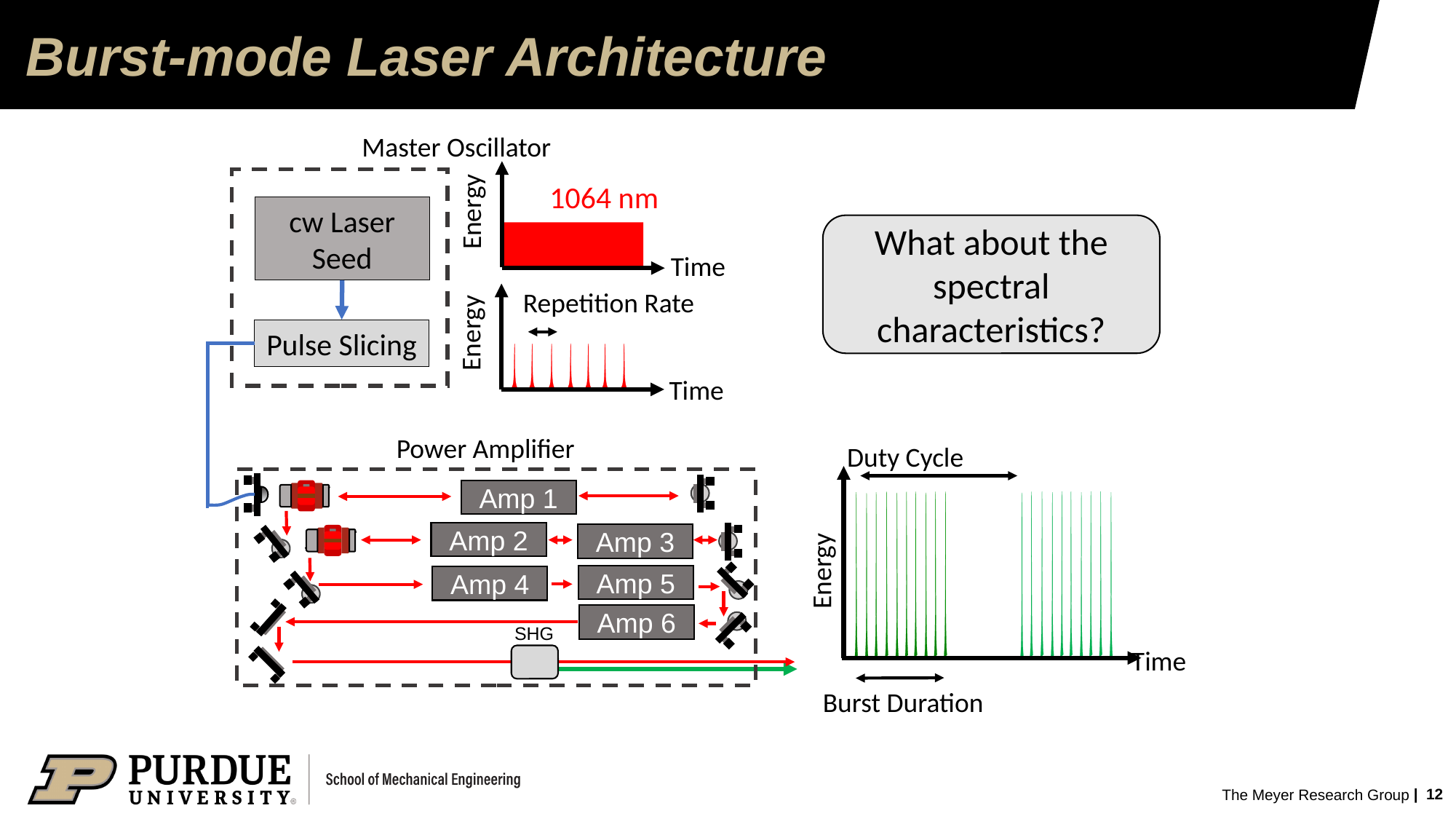

# Burst-mode Laser Architecture
Master Oscillator
1064 nm
Energy

Time

cw Laser Seed
What about the spectral characteristics?
Repetition Rate
Energy

Time
Pulse Slicing
Power Amplifier

Amp 1
Amp 2

Amp 3

Amp 5
Amp 4

Amp 6

Duty Cycle

Energy
Time
Burst Duration

SHG
 |  12
The Meyer Research Group